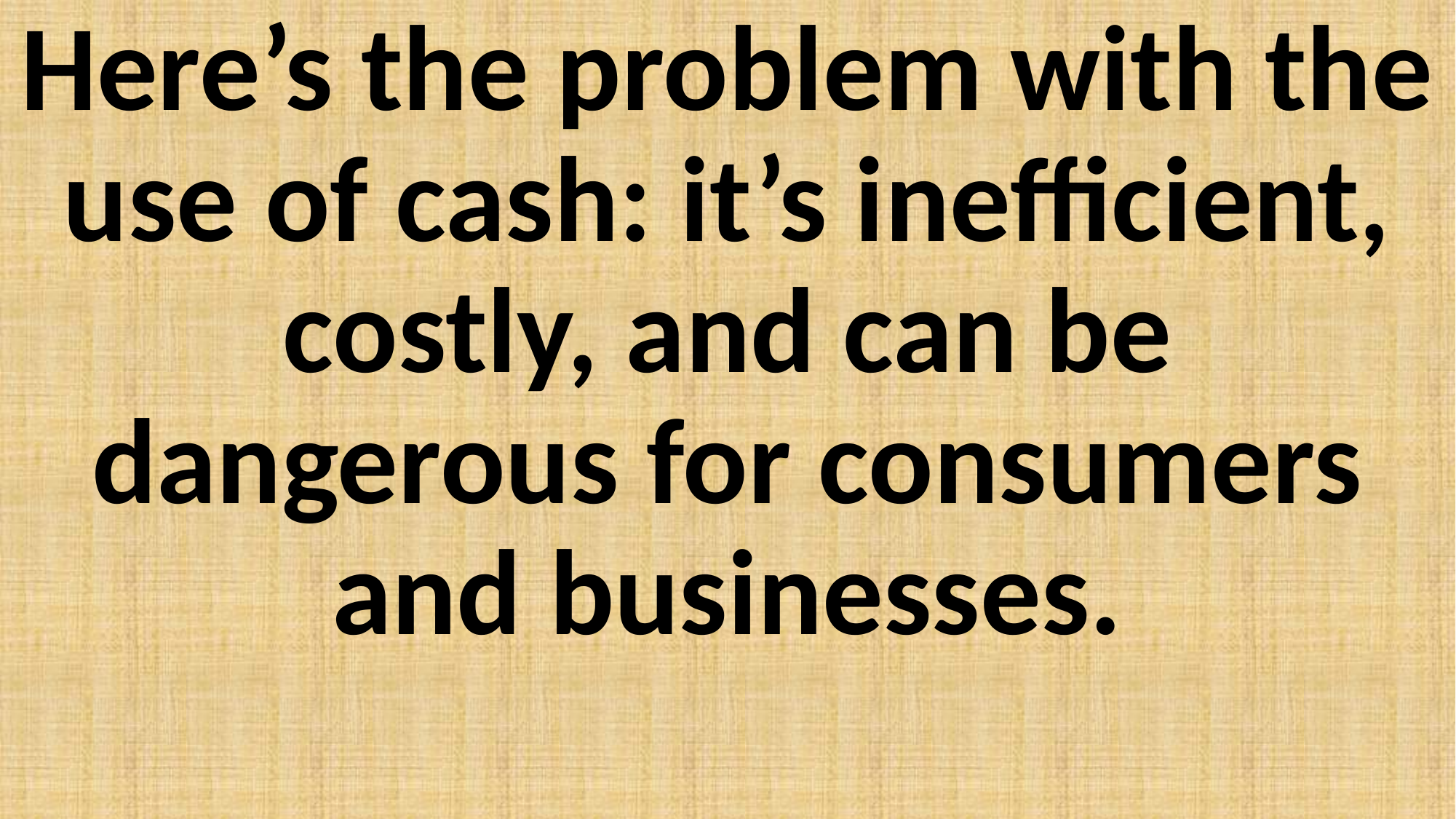

Here’s the problem with the use of cash: it’s inefficient, costly, and can be dangerous for consumers and businesses.
#